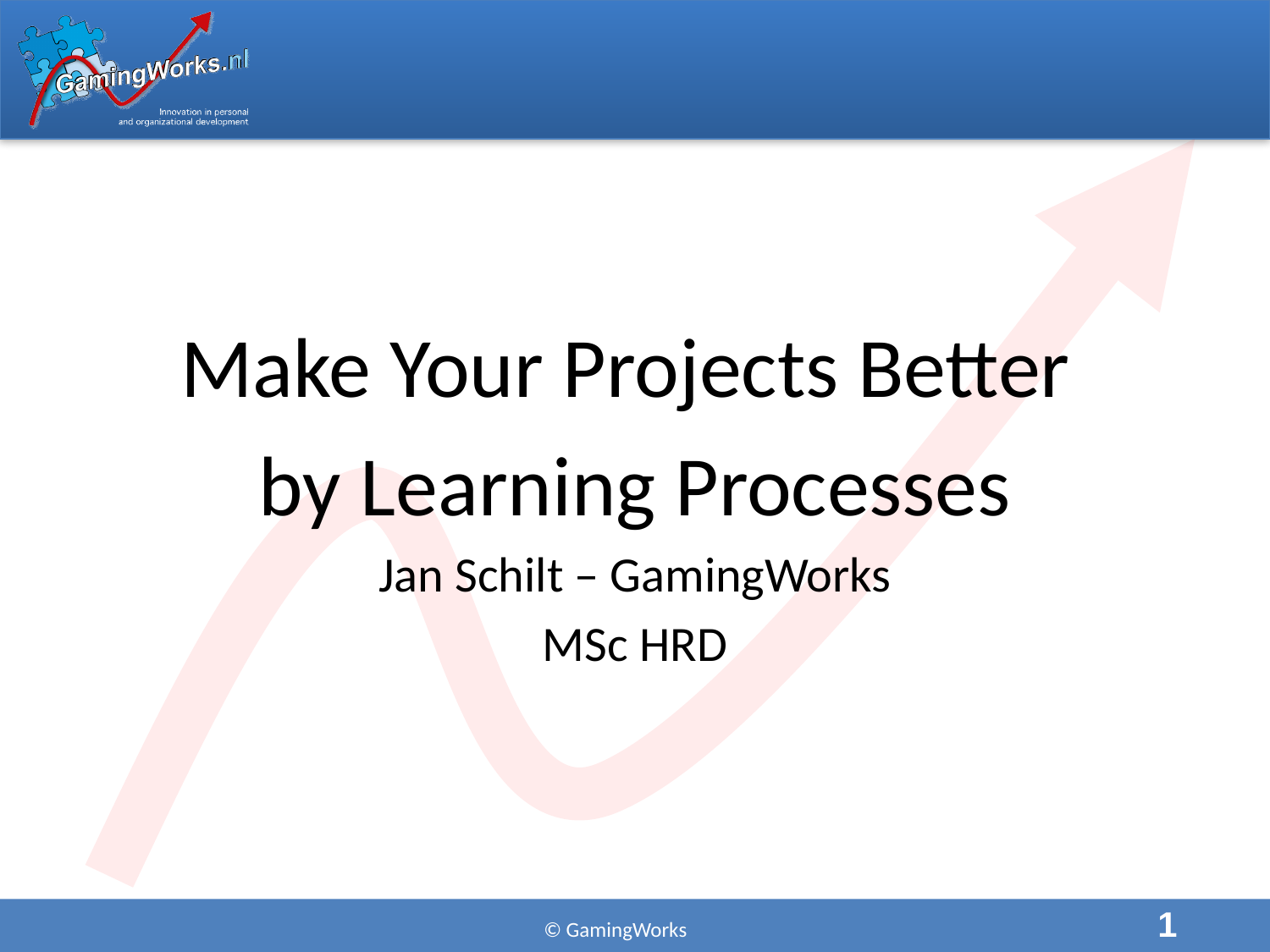

#

Make Your Projects Better
by Learning Processes
Jan Schilt – GamingWorks
MSc HRD

1